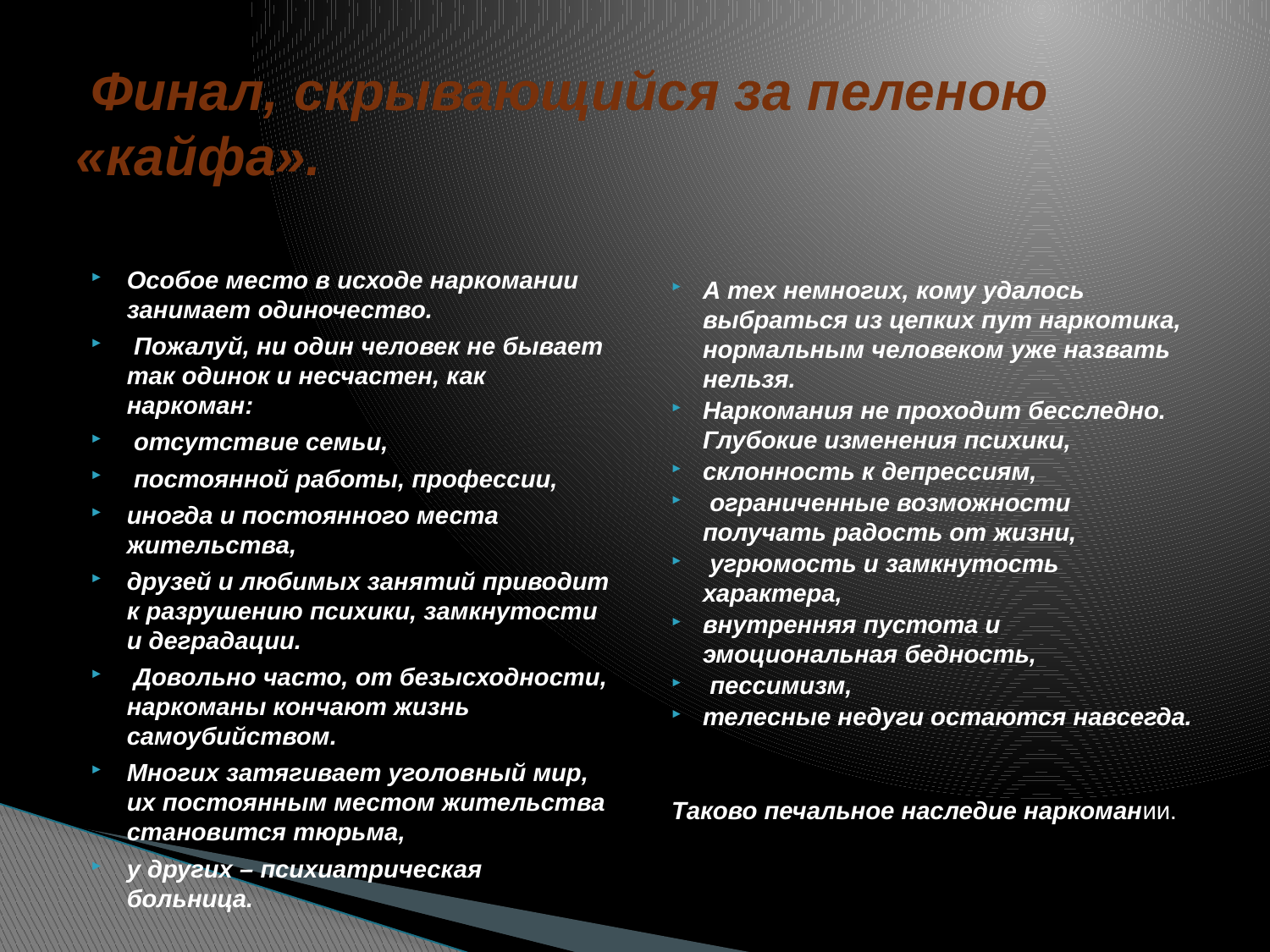

# Финал, скрывающийся за пеленою «кайфа».
Особое место в исходе наркомании занимает одиночество.
 Пожалуй, ни один человек не бывает так одинок и несчастен, как наркоман:
 отсутствие семьи,
 постоянной работы, профессии,
иногда и постоянного места жительства,
друзей и любимых занятий приводит к разрушению психики, замкнутости и деградации.
 Довольно часто, от безысходности, наркоманы кончают жизнь самоубийством.
Многих затягивает уголовный мир, их постоянным местом жительства становится тюрьма,
у других – психиатрическая больница.

А тех немногих, кому удалось выбраться из цепких пут наркотика, нормальным человеком уже назвать нельзя.
Наркомания не проходит бесследно. Глубокие изменения психики,
склонность к депрессиям,
 ограниченные возможности получать радость от жизни,
 угрюмость и замкнутость характера,
внутренняя пустота и эмоциональная бедность,
 пессимизм,
телесные недуги остаются навсегда.

Таково печальное наследие наркомании.